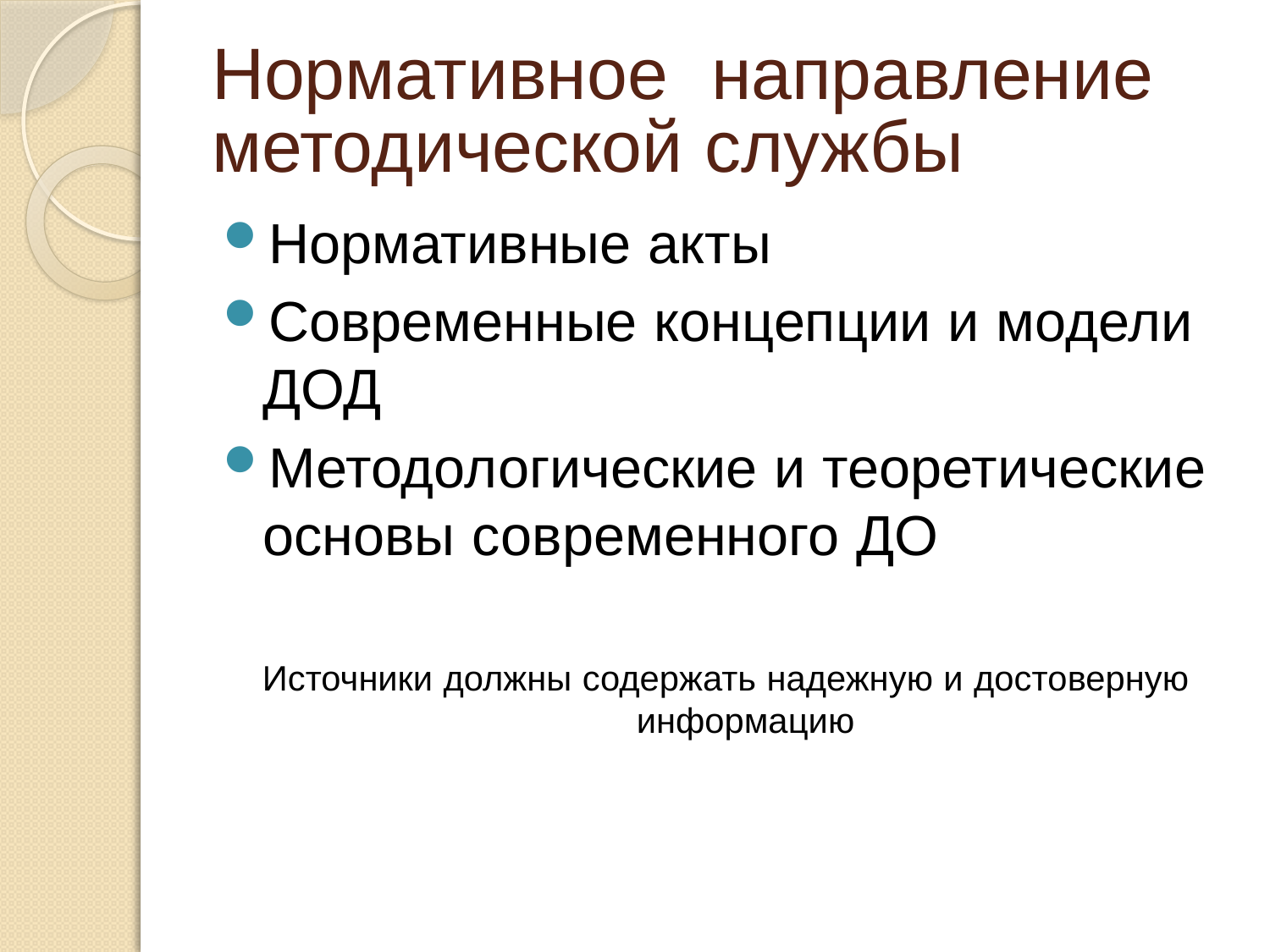

# Нормативное  направление методической службы
Нормативные акты
Современные концепции и модели ДОД
Методологические и теоретические основы современного ДО

Источники должны содержать надежную и достоверную информацию